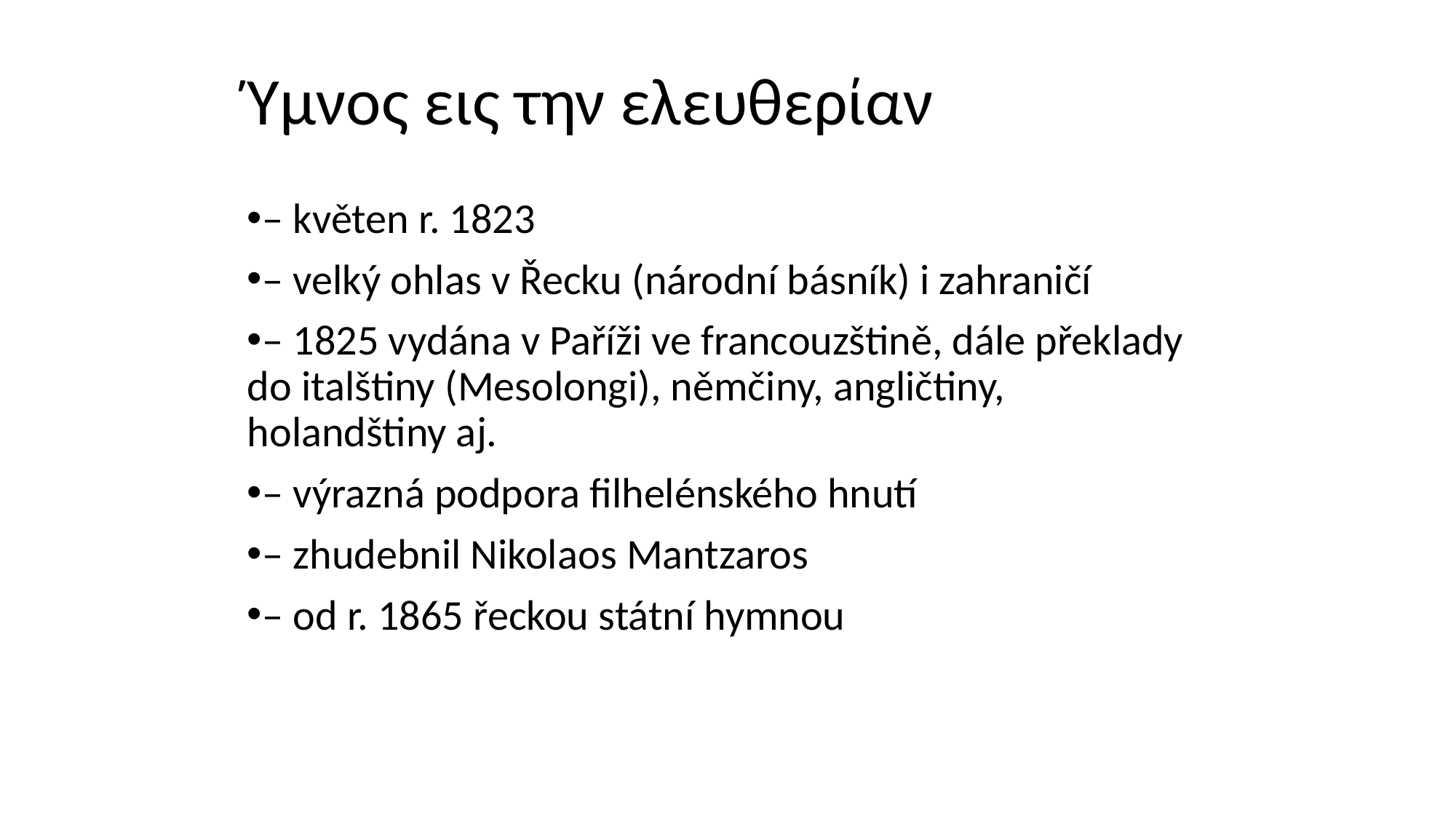

# Ύμνος εις την ελευθερίαν
– květen r. 1823
– velký ohlas v Řecku (národní básník) i zahraničí
– 1825 vydána v Paříži ve francouzštině, dále překlady do italštiny (Mesolongi), němčiny, angličtiny, holandštiny aj.
– výrazná podpora filhelénského hnutí
– zhudebnil Nikolaos Mantzaros
– od r. 1865 řeckou státní hymnou